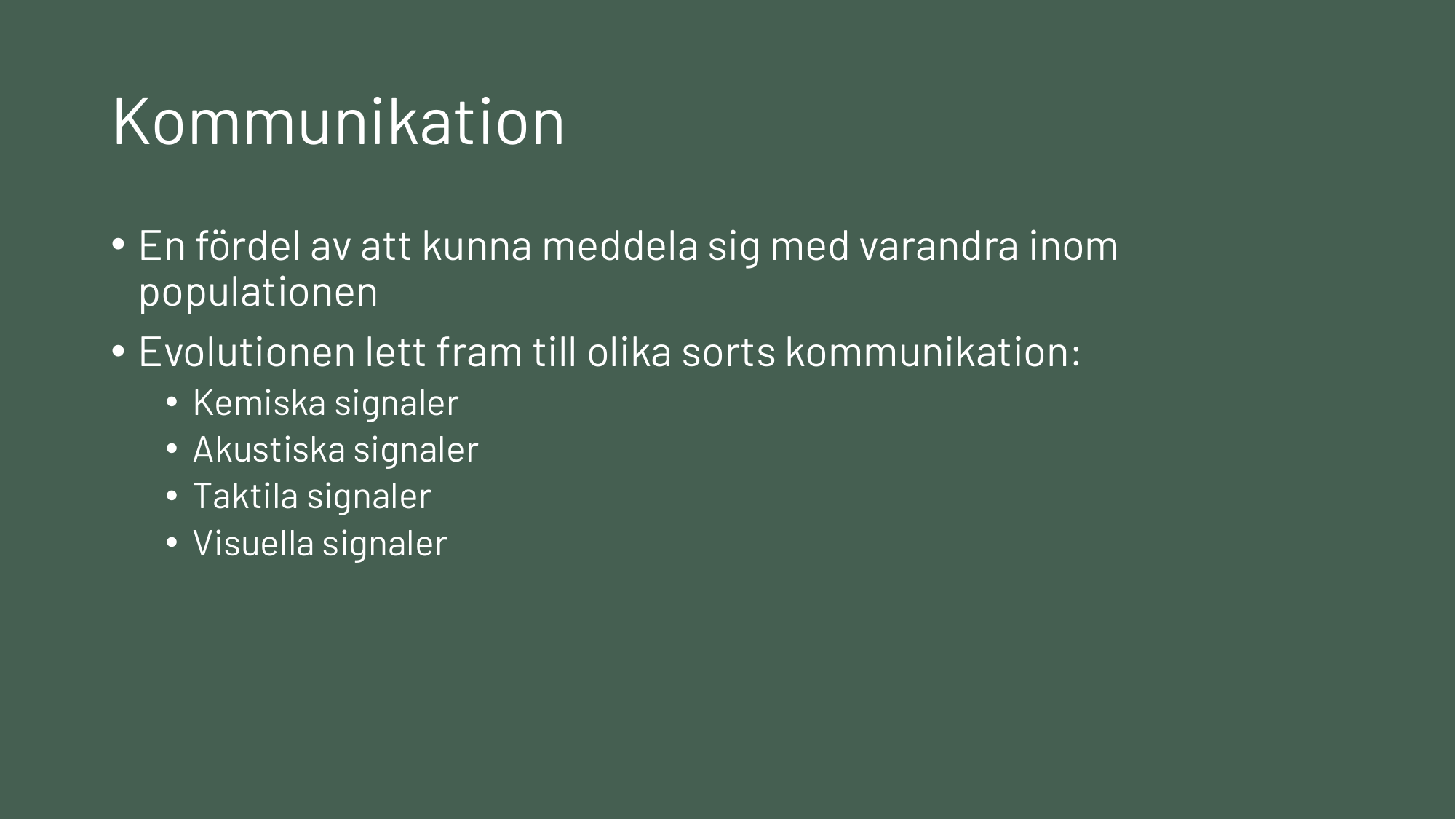

# Kommunikation
En fördel av att kunna meddela sig med varandra inom populationen
Evolutionen lett fram till olika sorts kommunikation:
Kemiska signaler
Akustiska signaler
Taktila signaler
Visuella signaler